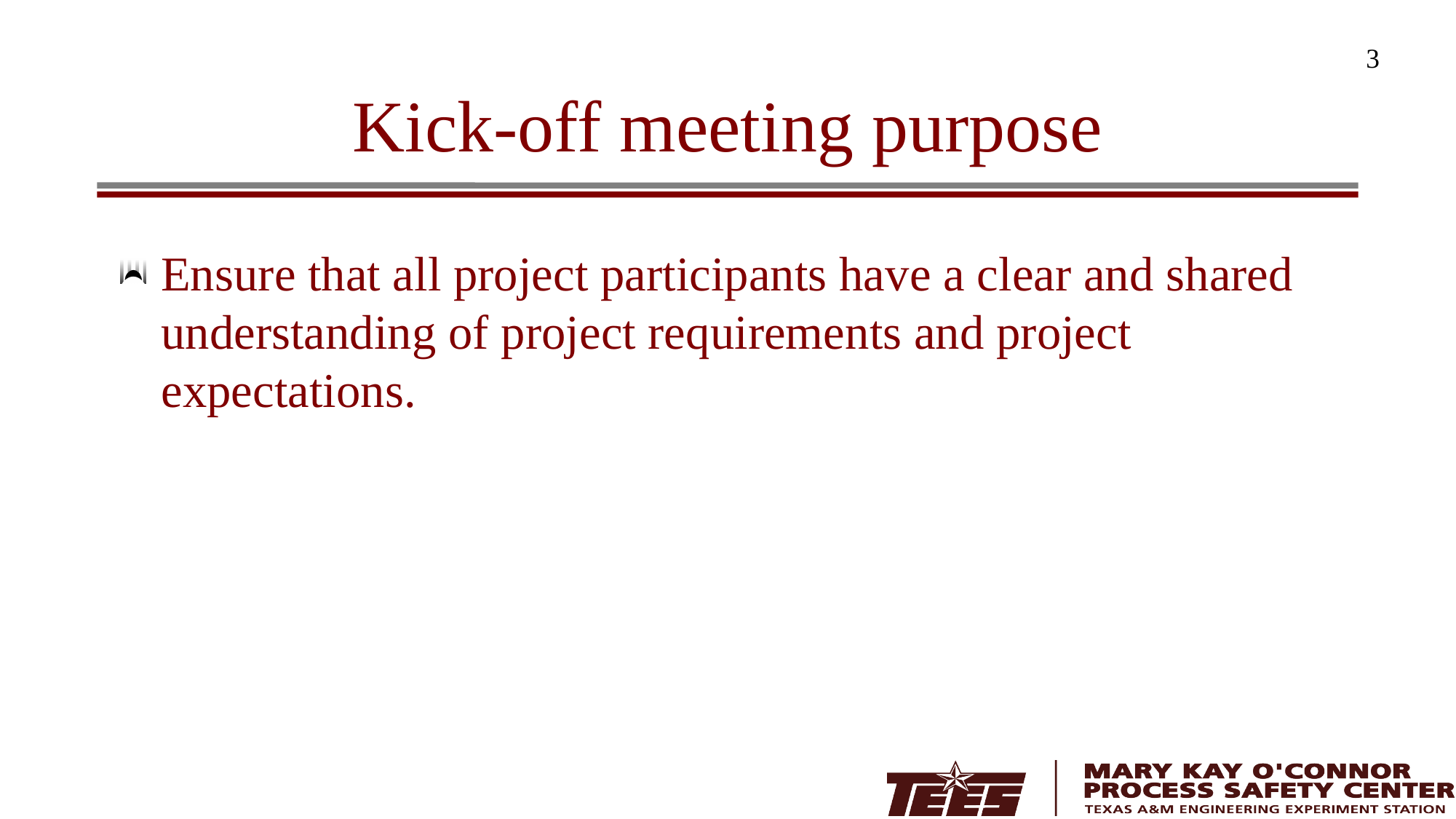

3
# Kick-off meeting purpose
Ensure that all project participants have a clear and shared understanding of project requirements and project expectations.